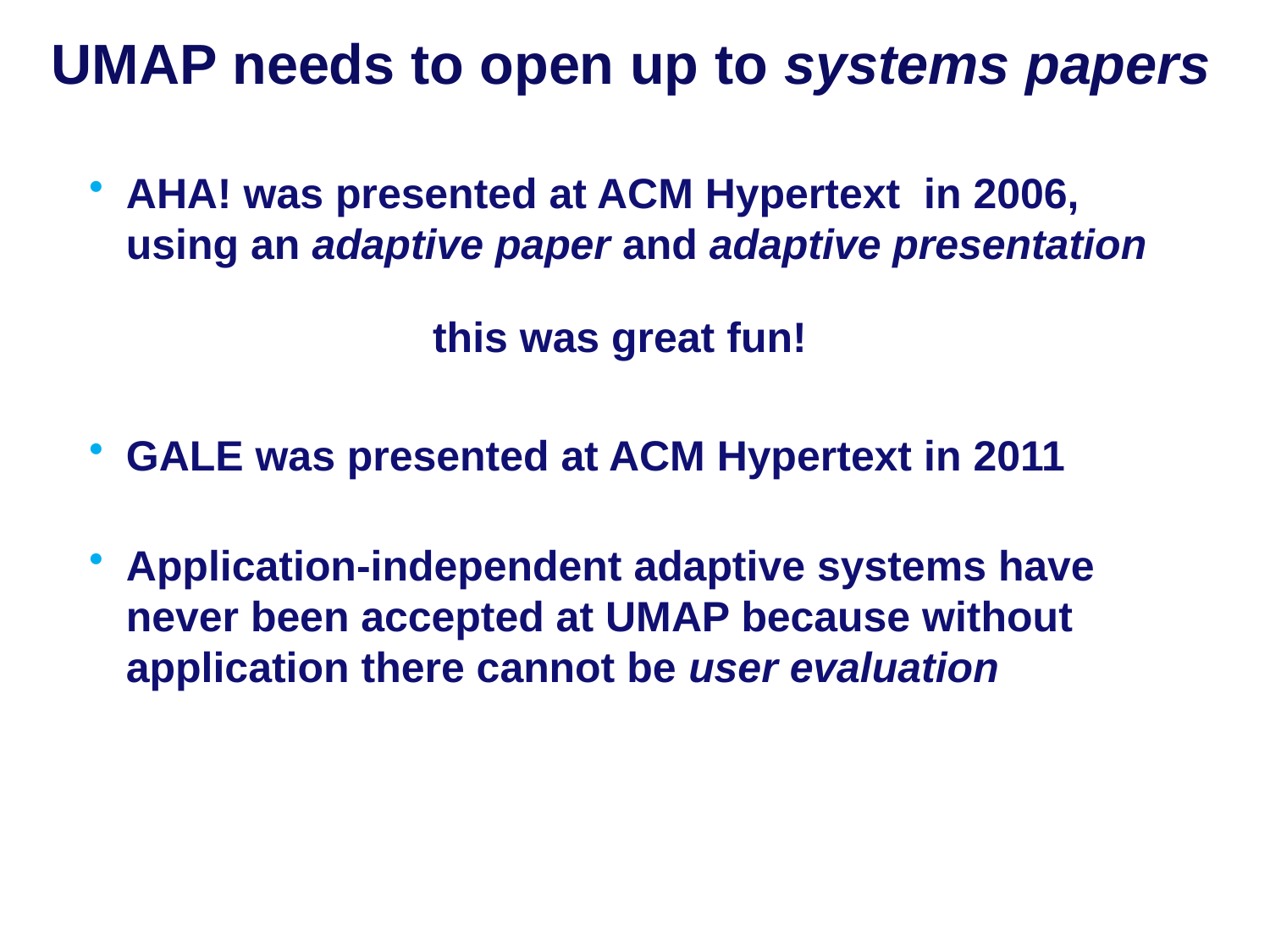

UMAP needs to open up to systems papers
AHA! was presented at ACM Hypertext  in 2006,
using an adaptive paper and adaptive presentation
GALE was presented at ACM Hypertext in 2011
Application-independent adaptive systems have never been accepted at UMAP because without application there cannot be user evaluation
this was great fun!